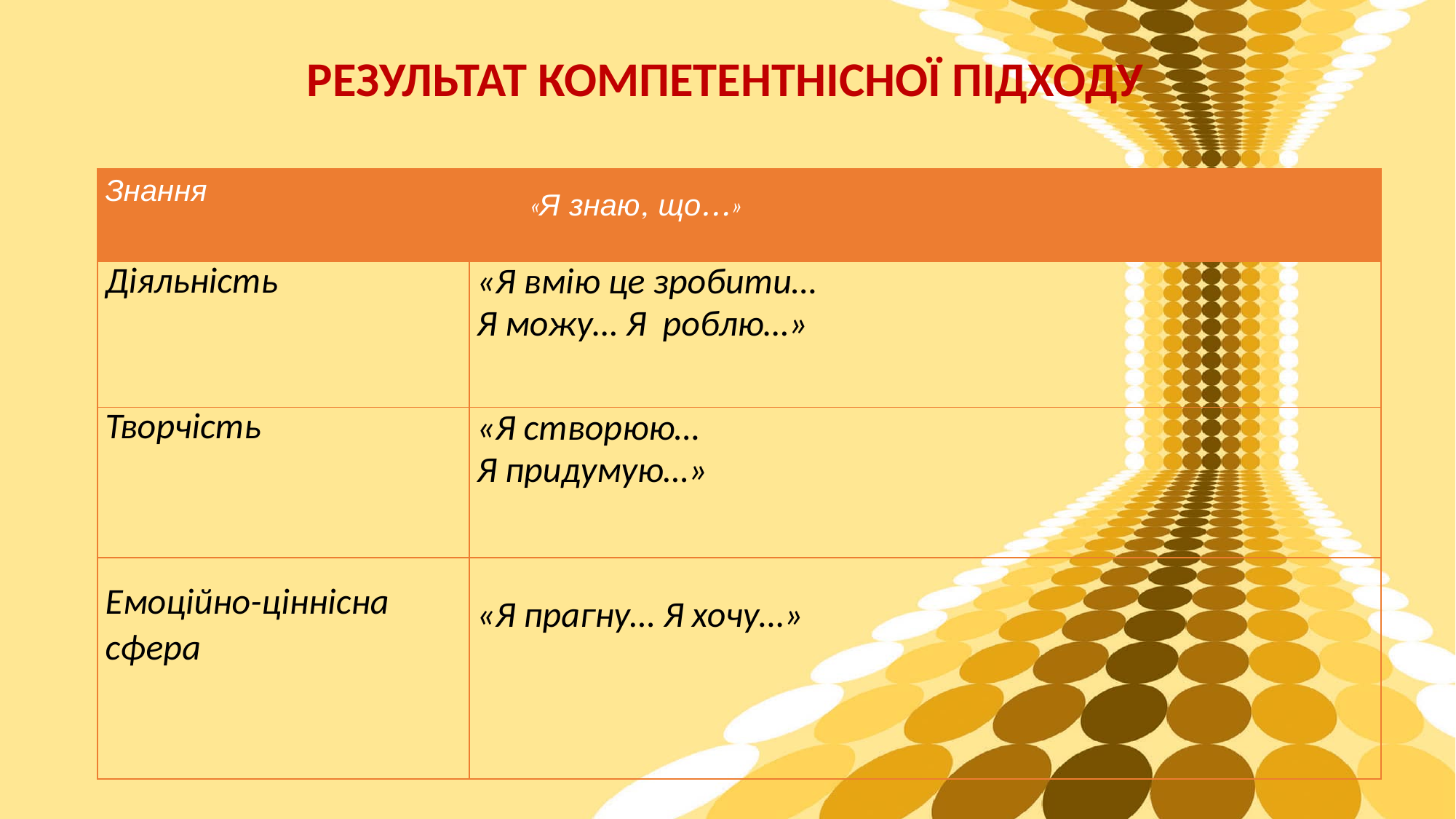

# РЕЗУЛЬТАТ КОМПЕТЕНТНІСНОЇ ПІДХОДУ
| Знання | «Я знаю, що…» |
| --- | --- |
| Діяльність | «Я вмію це зробити… Я можу… Я роблю…» |
| Творчість | «Я створюю… Я придумую…» |
| Емоційно-ціннісна сфера | «Я прагну… Я хочу…» |